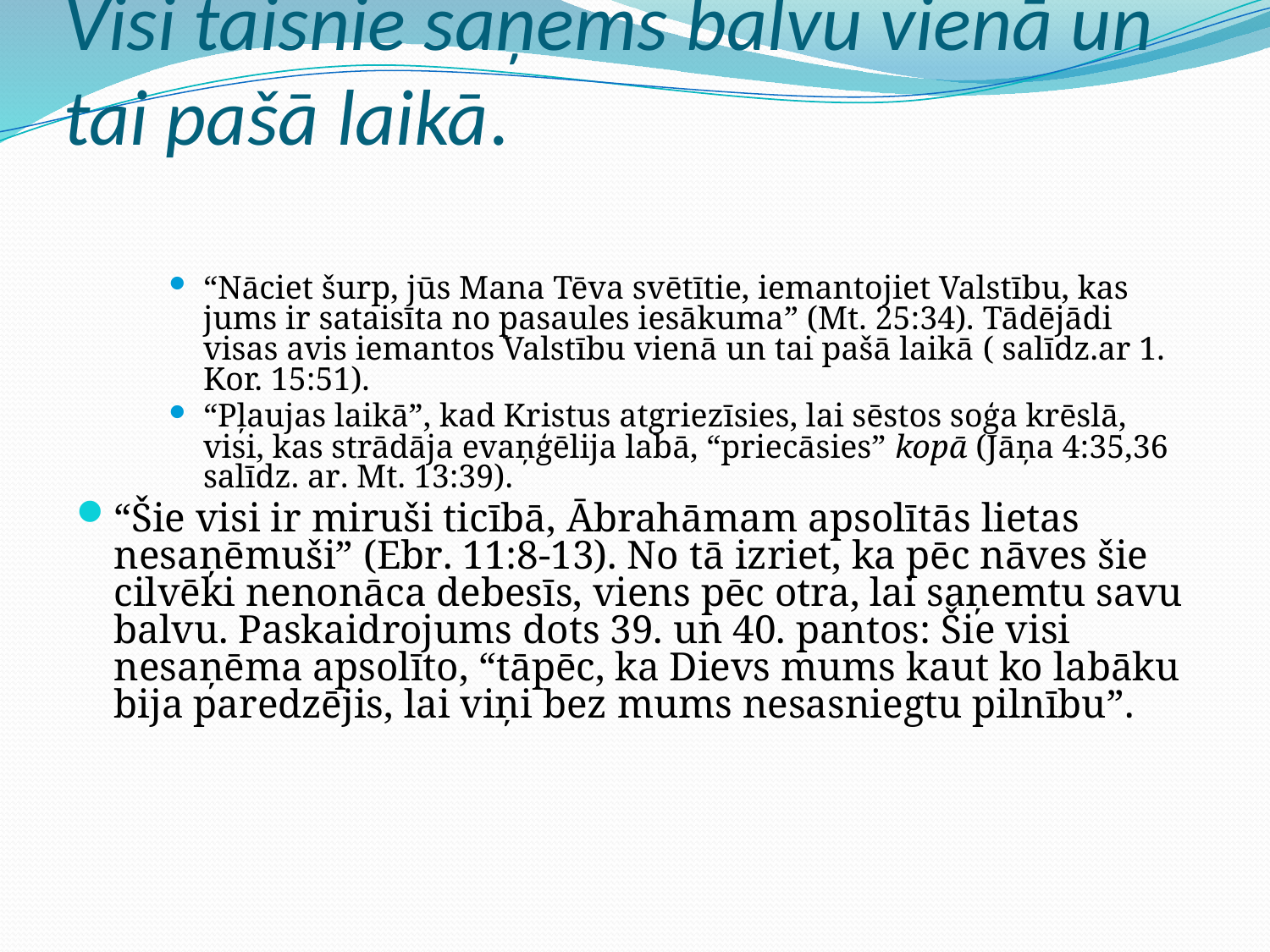

# Visi taisnie saņems balvu vienā un tai pašā laikā.
“Nāciet šurp, jūs Mana Tēva svētītie, iemantojiet Valstību, kas jums ir sataisīta no pasaules iesākuma” (Mt. 25:34). Tādējādi visas avis iemantos Valstību vienā un tai pašā laikā ( salīdz.ar 1. Kor. 15:51).
“Pļaujas laikā”, kad Kristus atgriezīsies, lai sēstos soģa krēslā, visi, kas strādāja evaņģēlija labā, “priecāsies” kopā (Jāņa 4:35,36 salīdz. ar. Mt. 13:39).
“Šie visi ir miruši ticībā, Ābrahāmam apsolītās lietas nesaņēmuši” (Ebr. 11:8-13). No tā izriet, ka pēc nāves šie cilvēki nenonāca debesīs, viens pēc otra, lai saņemtu savu balvu. Paskaidrojums dots 39. un 40. pantos: Šie visi nesaņēma apsolīto, “tāpēc, ka Dievs mums kaut ko labāku bija paredzējis, lai viņi bez mums nesasniegtu pilnību”.